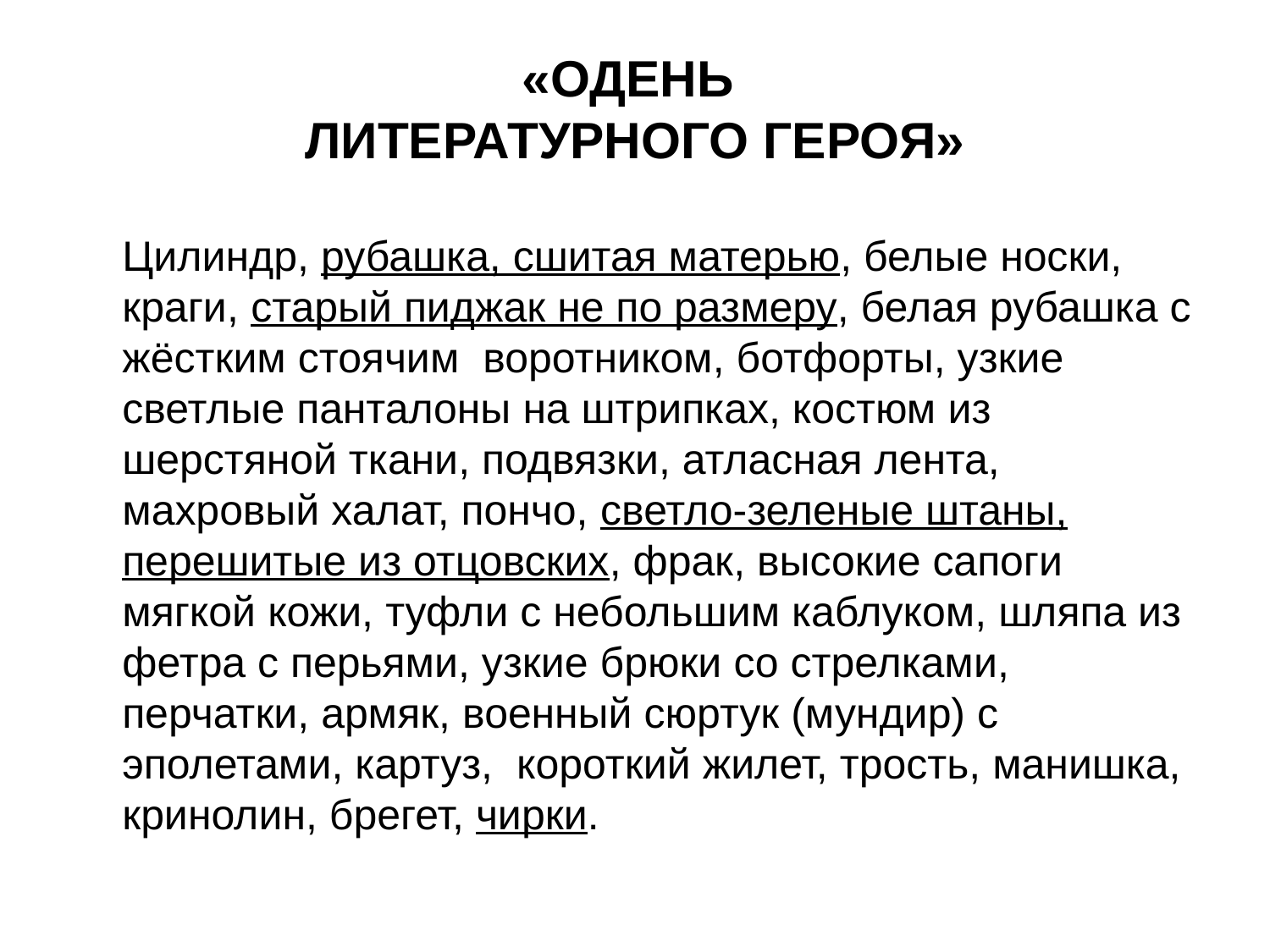

# «ОДЕНЬ ЛИТЕРАТУРНОГО ГЕРОЯ»
	Цилиндр, рубашка, сшитая матерью, белые носки, краги, старый пиджак не по размеру, белая рубашка с жёстким стоячим  воротником, ботфорты, узкие светлые панталоны на штрипках, костюм из шерстяной ткани, подвязки, атласная лента, махровый халат, пончо, светло-зеленые штаны, перешитые из отцовских, фрак, высокие сапоги мягкой кожи, туфли с небольшим каблуком, шляпа из фетра с перьями, узкие брюки со стрелками, перчатки, армяк, военный сюртук (мундир) с эполетами, картуз,  короткий жилет, трость, манишка, кринолин, брегет, чирки.